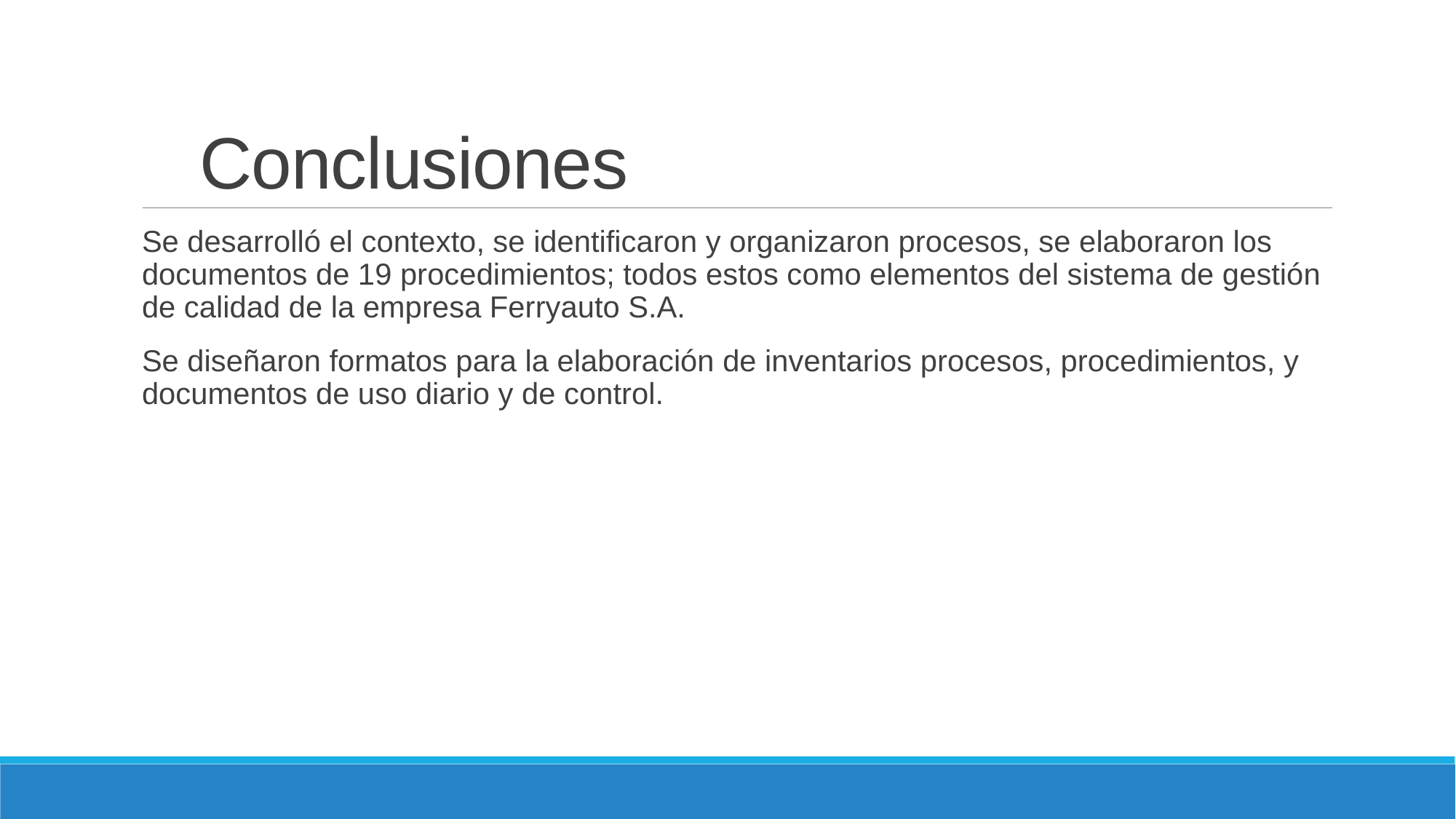

# Conclusiones
Se desarrolló el contexto, se identificaron y organizaron procesos, se elaboraron los documentos de 19 procedimientos; todos estos como elementos del sistema de gestión de calidad de la empresa Ferryauto S.A.
Se diseñaron formatos para la elaboración de inventarios procesos, procedimientos, y documentos de uso diario y de control.